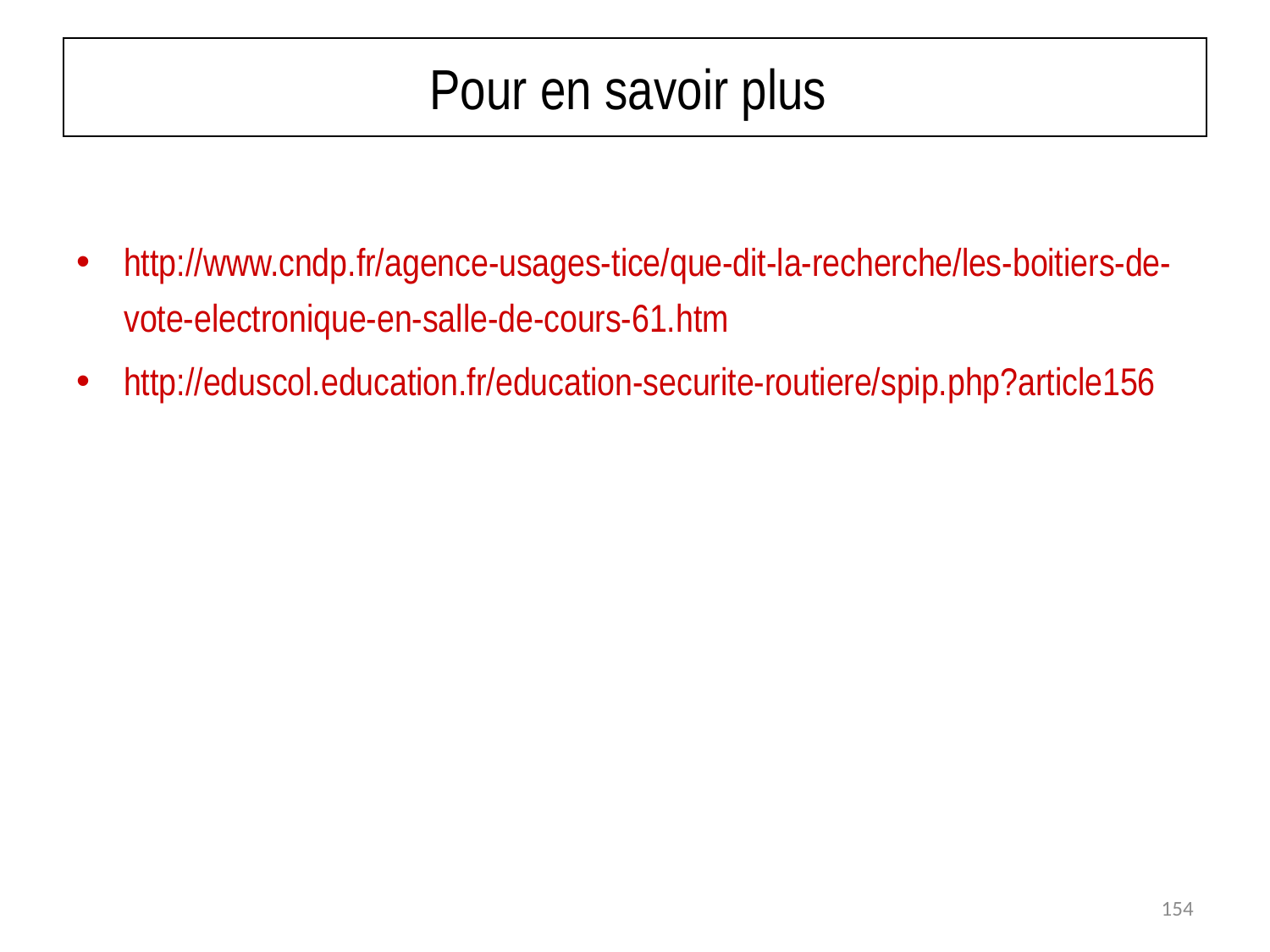

# Pour en savoir plus
http://www.cndp.fr/agence-usages-tice/que-dit-la-recherche/les-boitiers-de-vote-electronique-en-salle-de-cours-61.htm
http://eduscol.education.fr/education-securite-routiere/spip.php?article156
154